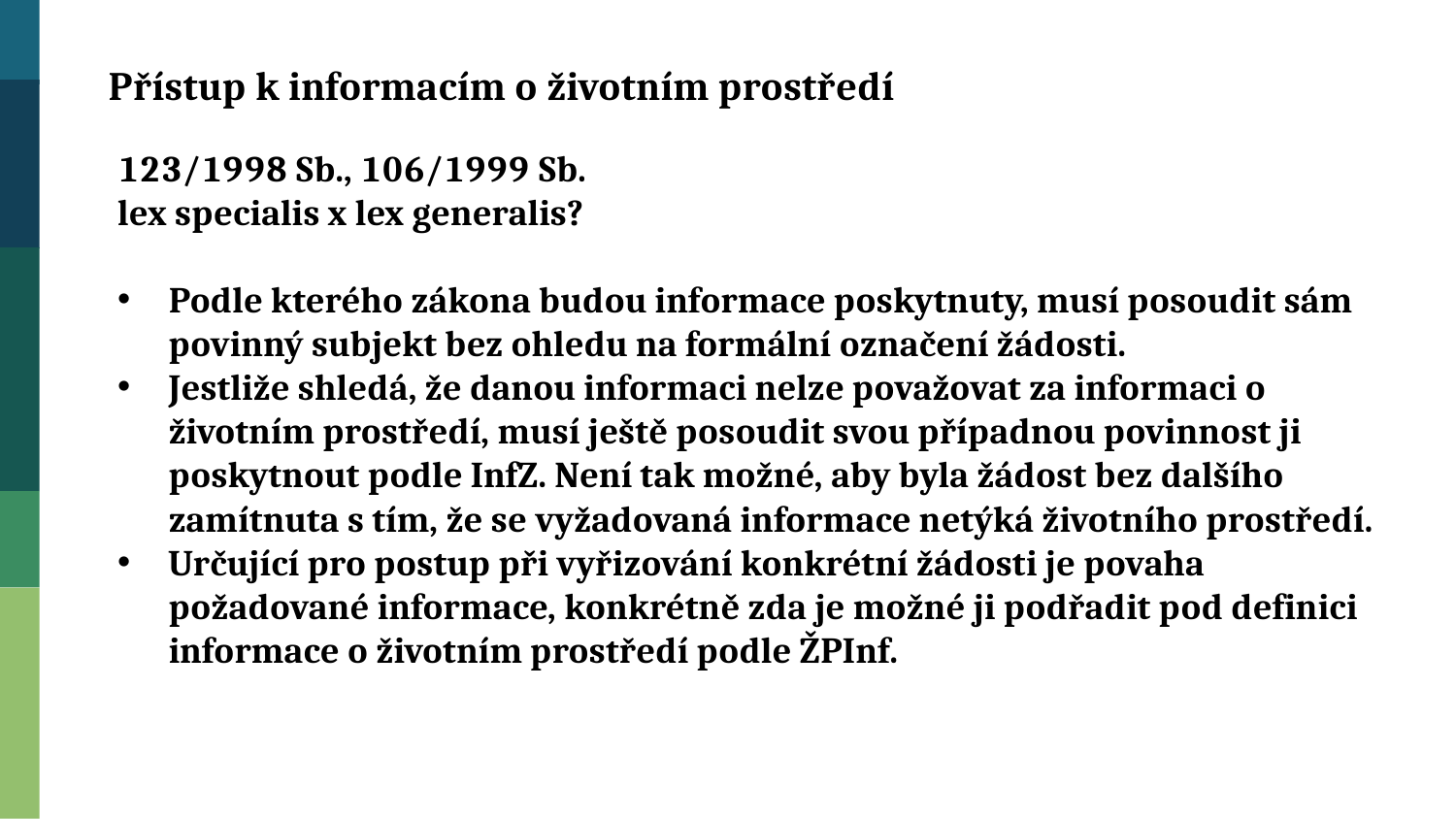

Přístup k informacím o životním prostředí
123/1998 Sb., 106/1999 Sb.
lex specialis x lex generalis?

Podle kterého zákona budou informace poskytnuty, musí posoudit sám povinný subjekt bez ohledu na formální označení žádosti.
Jestliže shledá, že danou informaci nelze považovat za informaci o životním prostředí, musí ještě posoudit svou případnou povinnost ji poskytnout podle InfZ. Není tak možné, aby byla žádost bez dalšího zamítnuta s tím, že se vyžadovaná informace netýká životního prostředí.
Určující pro postup při vyřizování konkrétní žádosti je povaha požadované informace, konkrétně zda je možné ji podřadit pod definici informace o životním prostředí podle ŽPInf.